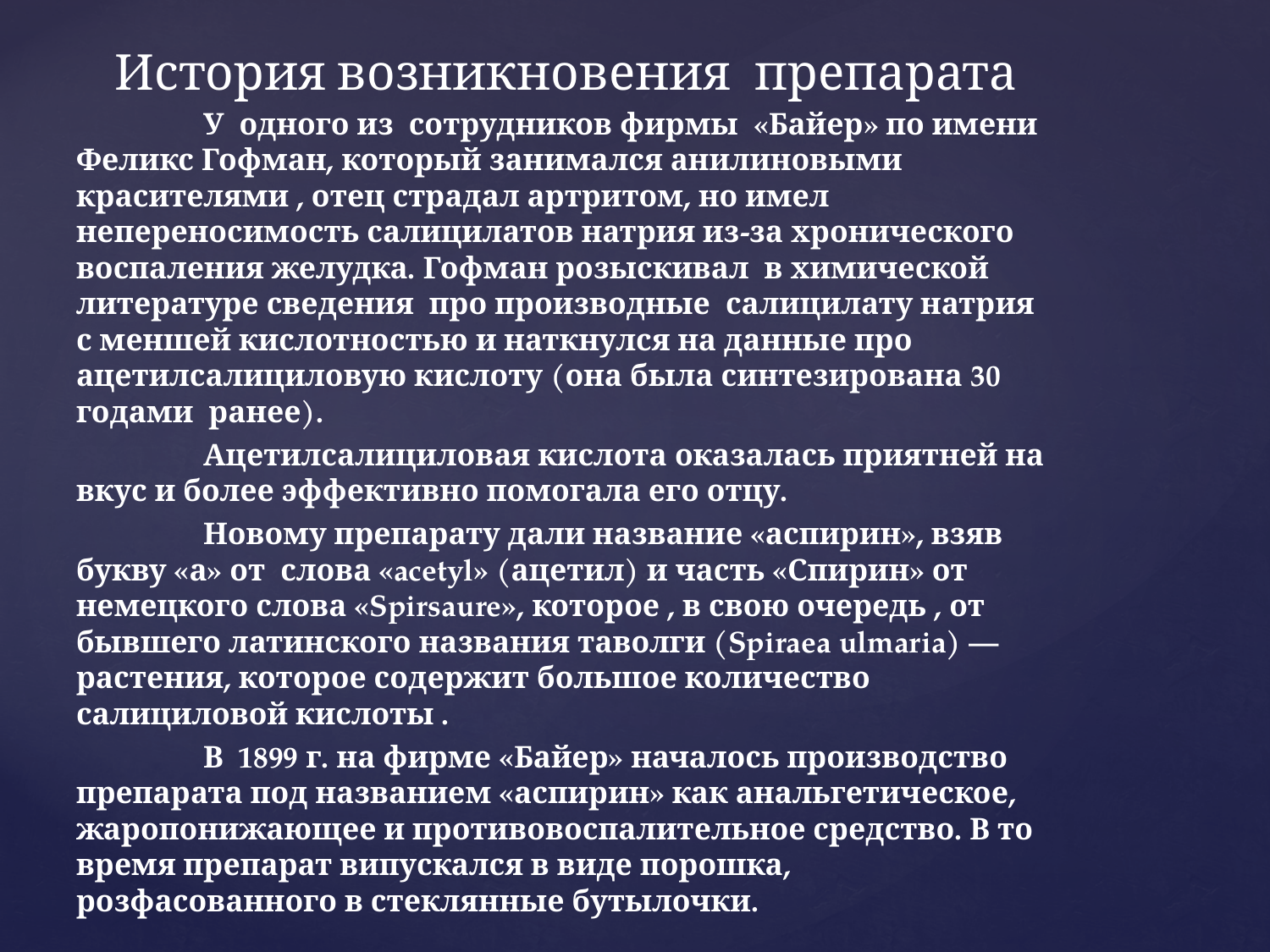

# История возникновения  препарата
	У  одного из  сотрудников фирмы  «Байер» по имени Феликс Гофман, который занимался анилиновыми красителями , отец страдал артритом, но имел непереносимость салицилатов натрия из-за хронического воспаления желудка. Гофман розыскивал  в химической литературе сведения  про производные  салицилату натрия  с меншей кислотностью и наткнулся на данные про ацетилсалициловую кислоту (она была синтезирована 30 годами  ранее).
	Ацетилсалициловая кислота оказалась приятней на вкус и более эффективно помогала его отцу.
	Новому препарату дали название «аспирин», взяв букву «а» от  слова «acetyl» (ацетил) и часть «Спирин» от немецкого слова «Spirsaure», которое , в свою очередь , от бывшего латинского названия таволги (Spiraea ulmaria) — растения, которое содержит большое количество салициловой кислоты .
	В  1899 г. на фирме «Байер» началось производство препарата под названием «аспирин» как анальгетическое, жаропонижающее и противовоспалительное средство. В то время препарат випускался в виде порошка, розфасованного в стеклянные бутылочки.